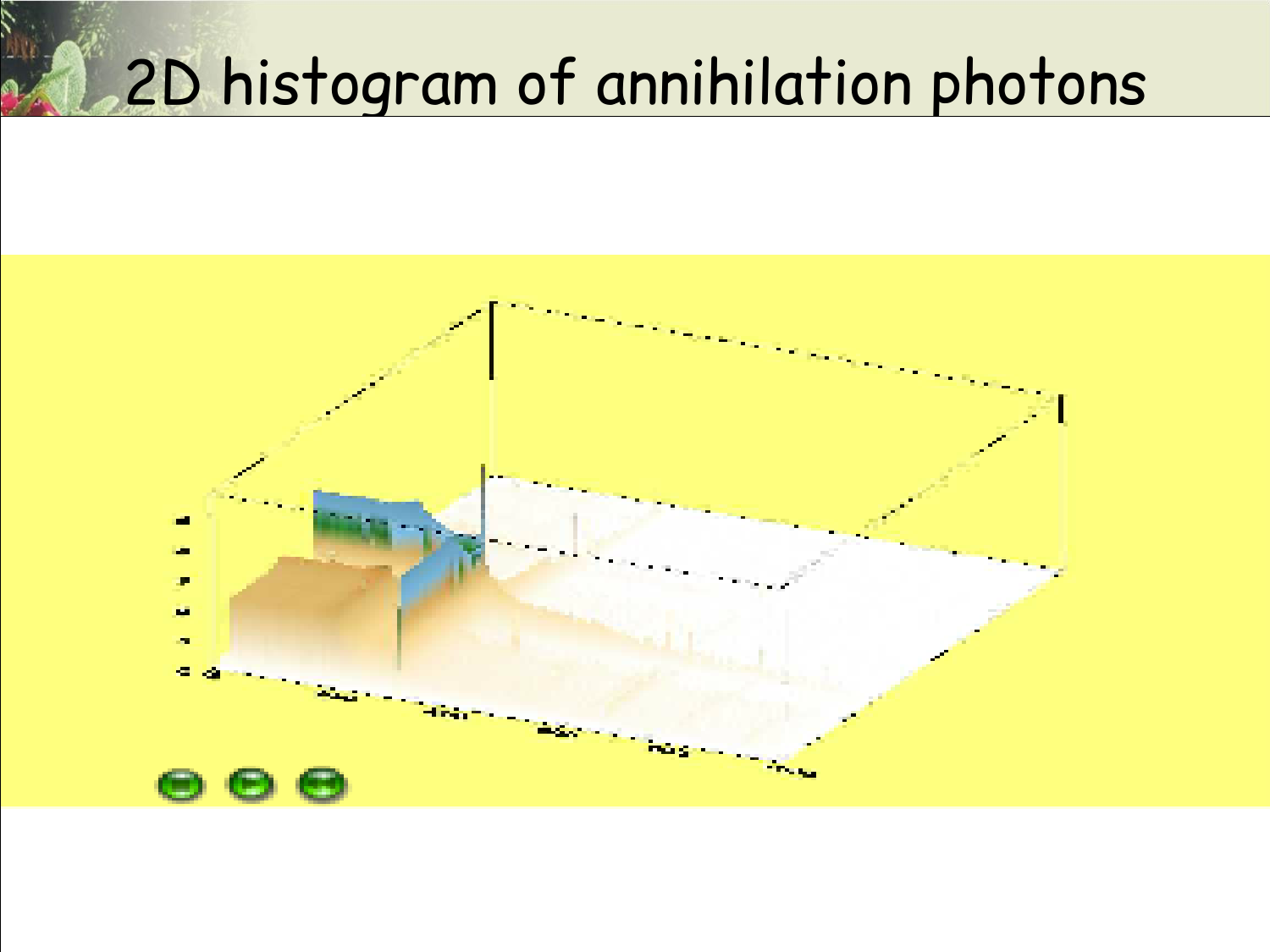

# 2D histogram of annihilation photons

42
/57